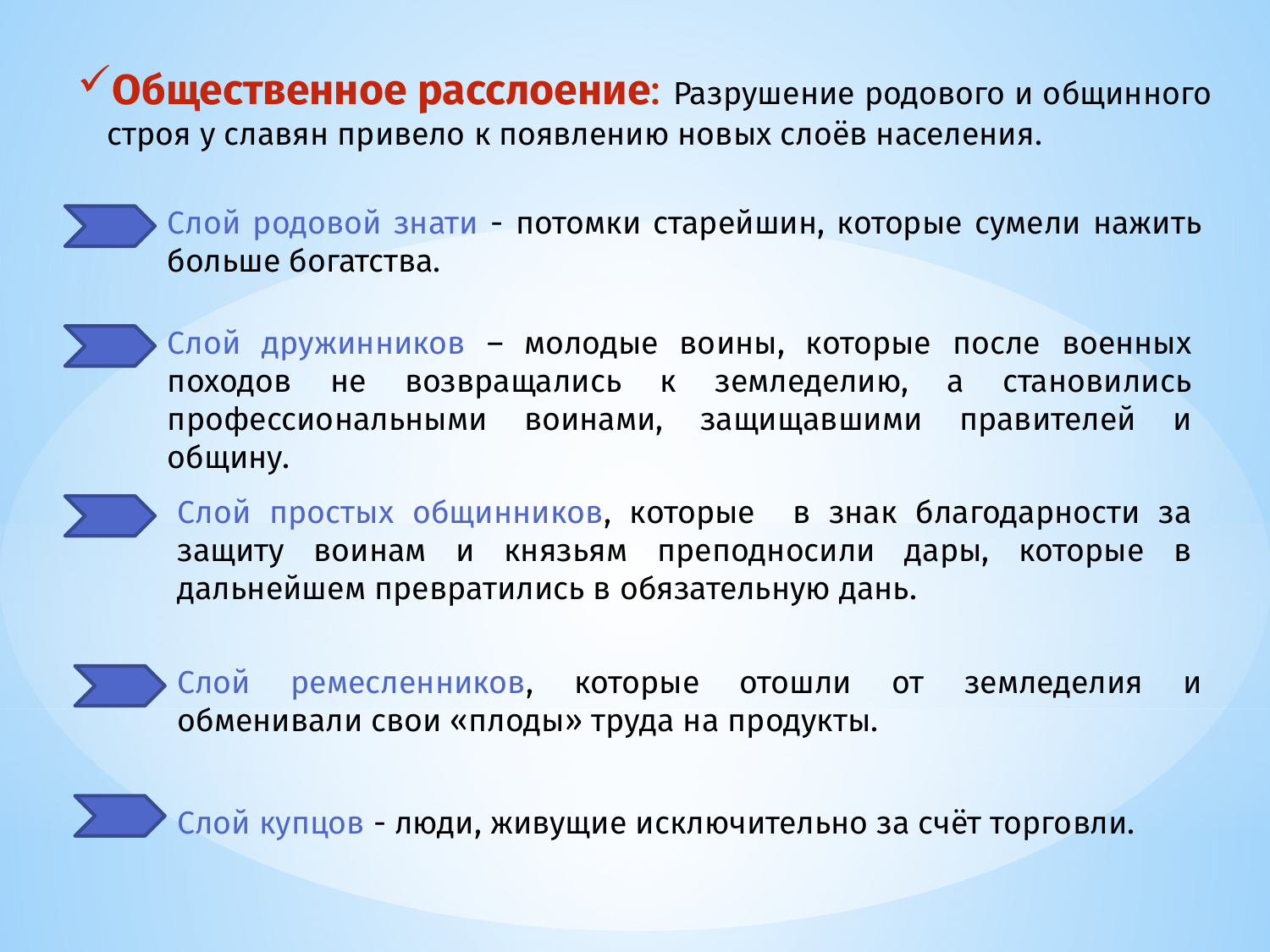

Общественное расслоение: Разрушение родового и общинного строя у славян привело к появлению новых слоёв населения.
Слой родовой знати - потомки старейшин, которые сумели нажить больше богатства.

Слой дружинников – молодые воины, которые после военных походов не возвращались к земледелию, а становились профессиональными воинами, защищавшими правителей и общину.

Слой простых общинников, которые  в знак благодарности за защиту воинам и князьям преподносили дары, которые в дальнейшем превратились в обязательную дань.

Слой ремесленников, которые отошли от земледелия и обменивали свои «плоды» труда на продукты.

Слой купцов - люди, живущие исключительно за счёт торговли.